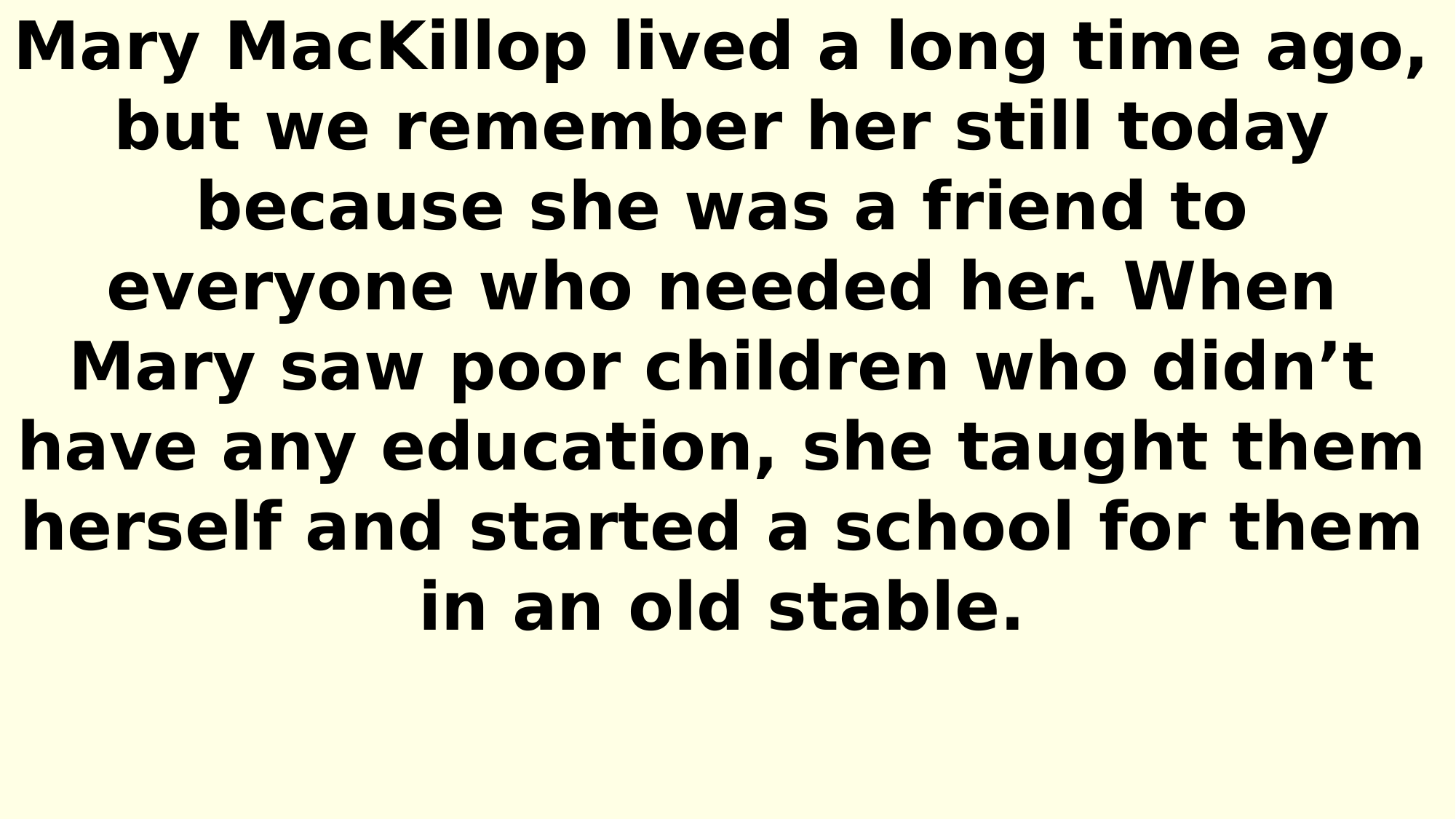

# Mary MacKillop lived a long time ago, but we remember her still today because she was a friend to everyone who needed her. When Mary saw poor children who didn’t have any education, she taught them herself and started a school for them in an old stable.